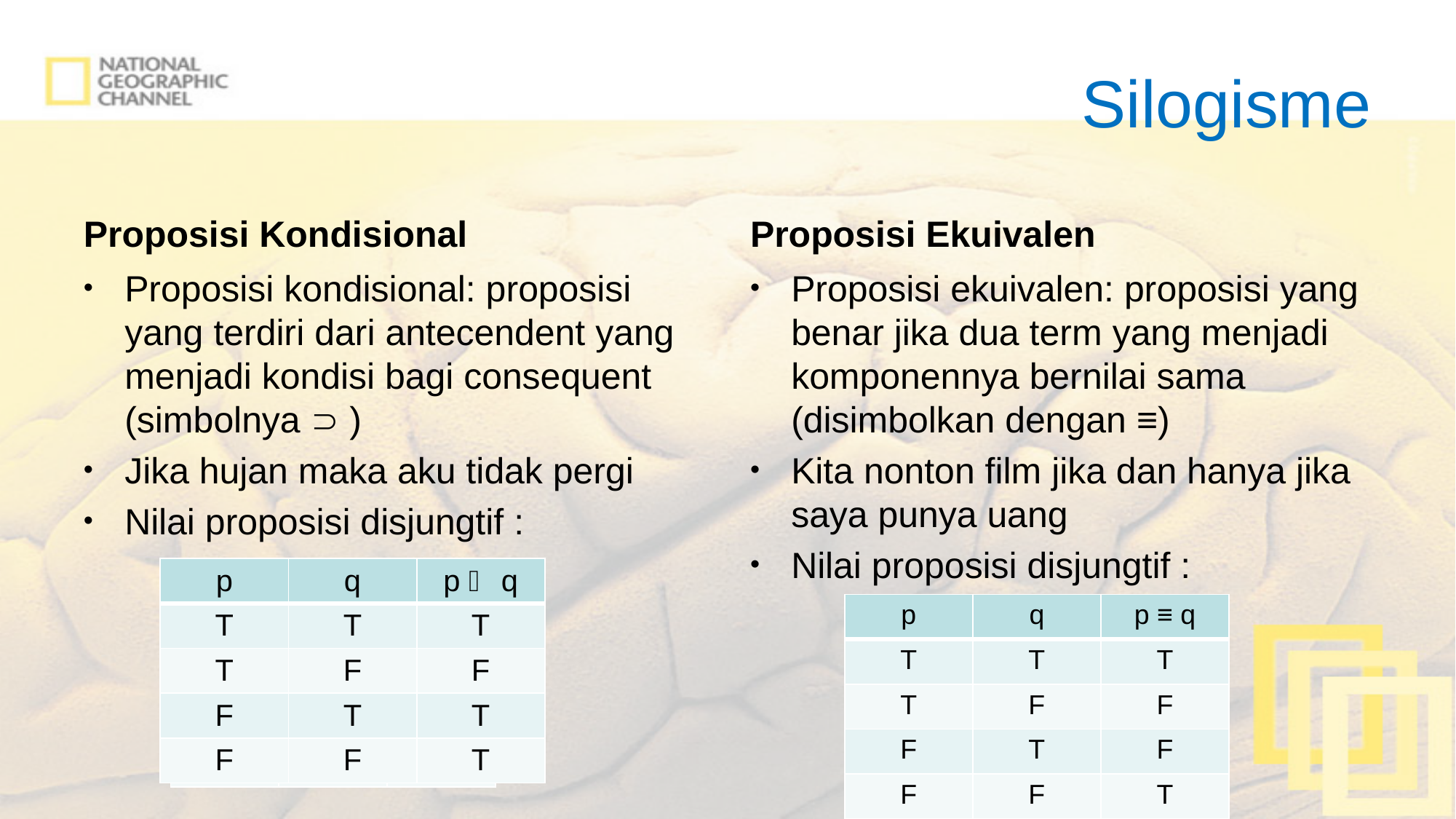

# Silogisme
Proposisi Kondisional
Proposisi Ekuivalen
Proposisi kondisional: proposisi yang terdiri dari antecendent yang menjadi kondisi bagi consequent (simbolnya ⊃ )
Jika hujan maka aku tidak pergi
Nilai proposisi disjungtif :

Proposisi ekuivalen: proposisi yang benar jika dua term yang menjadi komponennya bernilai sama (disimbolkan dengan ≡)
Kita nonton film jika dan hanya jika saya punya uang
Nilai proposisi disjungtif :
| p | q | p ⊃ q |
| --- | --- | --- |
| T | T | T |
| T | F | F |
| F | T | T |
| F | F | T |
|  |  |  |
| --- | --- | --- |
|  |  |  |
|  |  |  |
|  |  |  |
|  |  |  |
| p | q | p ≡ q |
| --- | --- | --- |
| T | T | T |
| T | F | F |
| F | T | F |
| F | F | T |